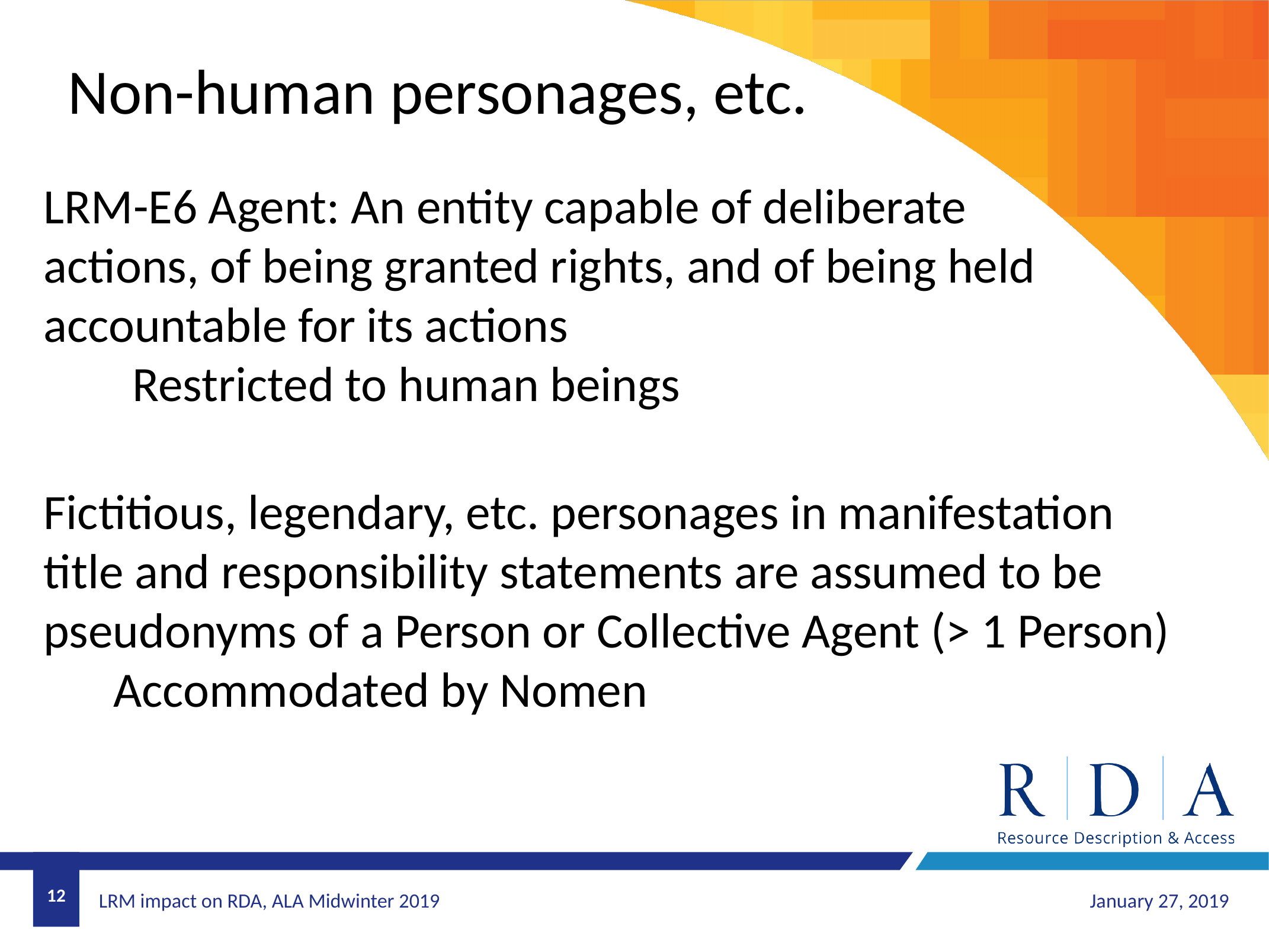

Non-human personages, etc.
LRM-E6 Agent: An entity capable of deliberate actions, of being granted rights, and of being held accountable for its actions
	Restricted to human beings
Fictitious, legendary, etc. personages in manifestation title and responsibility statements are assumed to be pseudonyms of a Person or Collective Agent (> 1 Person)
Accommodated by Nomen
12
January 27, 2019